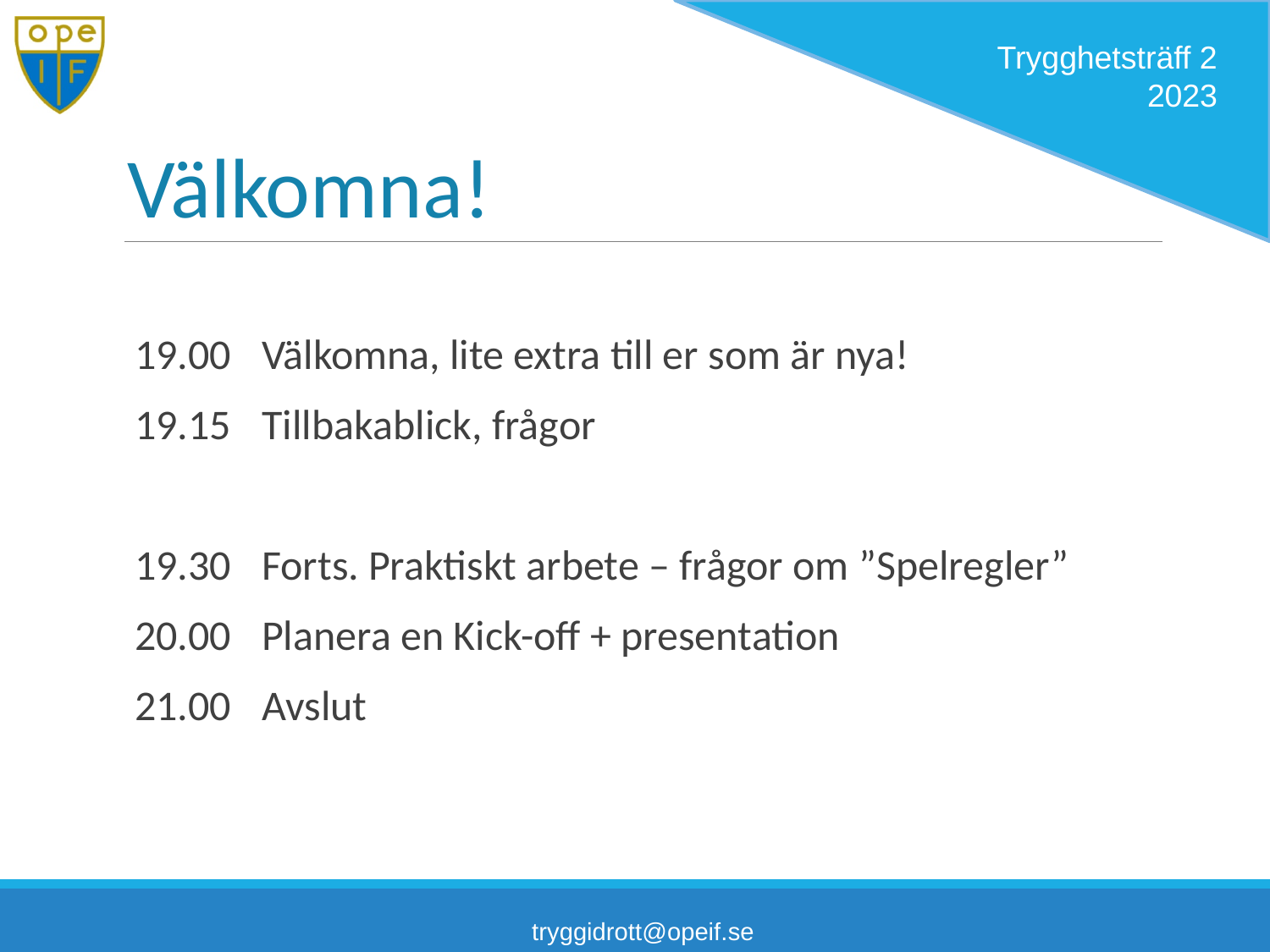

Trygghetsträff 2
2023
# Välkomna!
19.00 	Välkomna, lite extra till er som är nya!
19.15	Tillbakablick, frågor

19.30	Forts. Praktiskt arbete – frågor om ”Spelregler”
20.00	Planera en Kick-off + presentation
21.00 	Avslut
tryggidrott@opeif.se